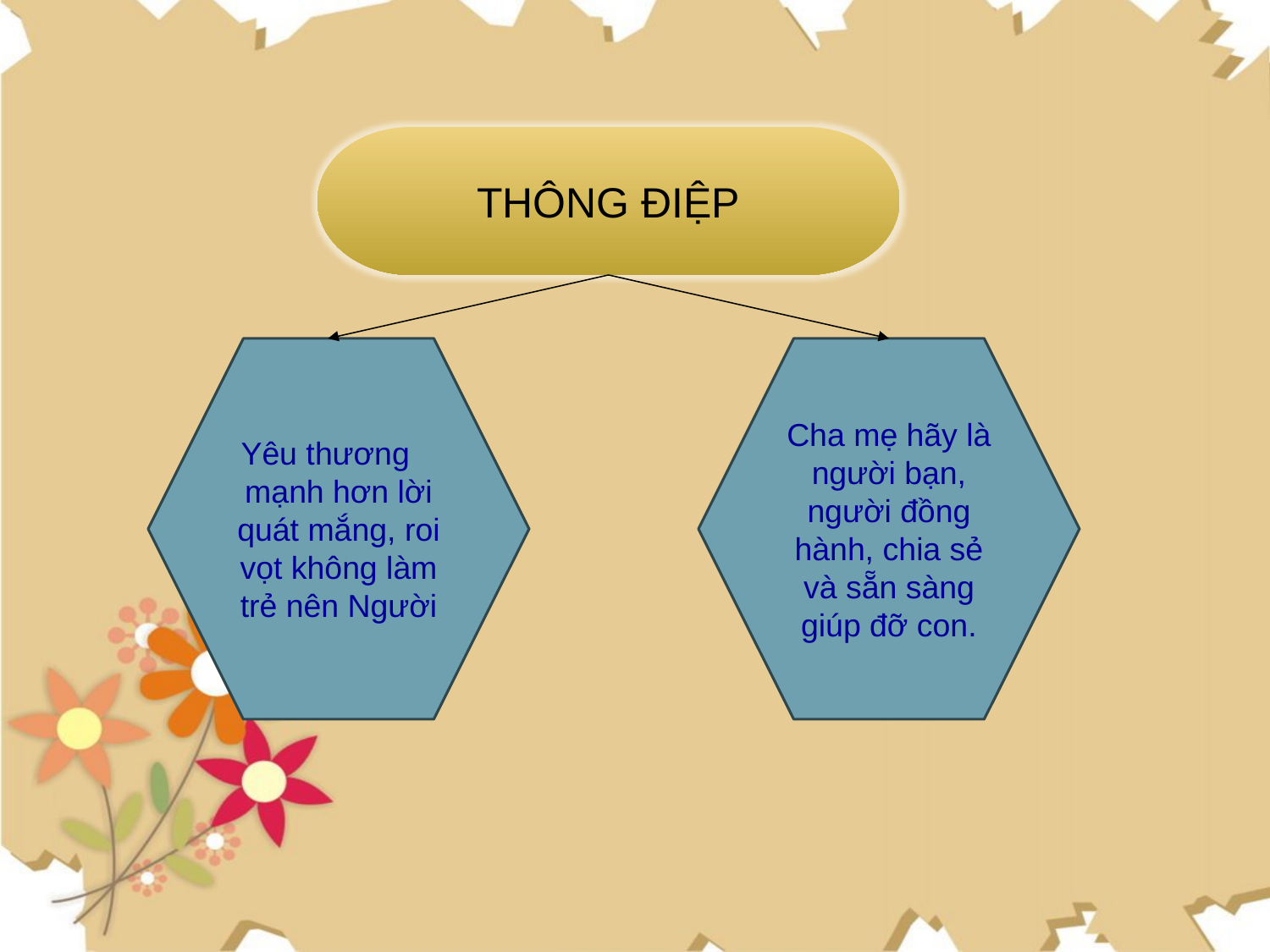

THÔNG ĐIỆP
Yêu thương    mạnh hơn lời quát mắng, roi vọt không làm trẻ nên Người
Cha mẹ hãy là người bạn, người đồng hành, chia sẻ và sẵn sàng giúp đỡ con.